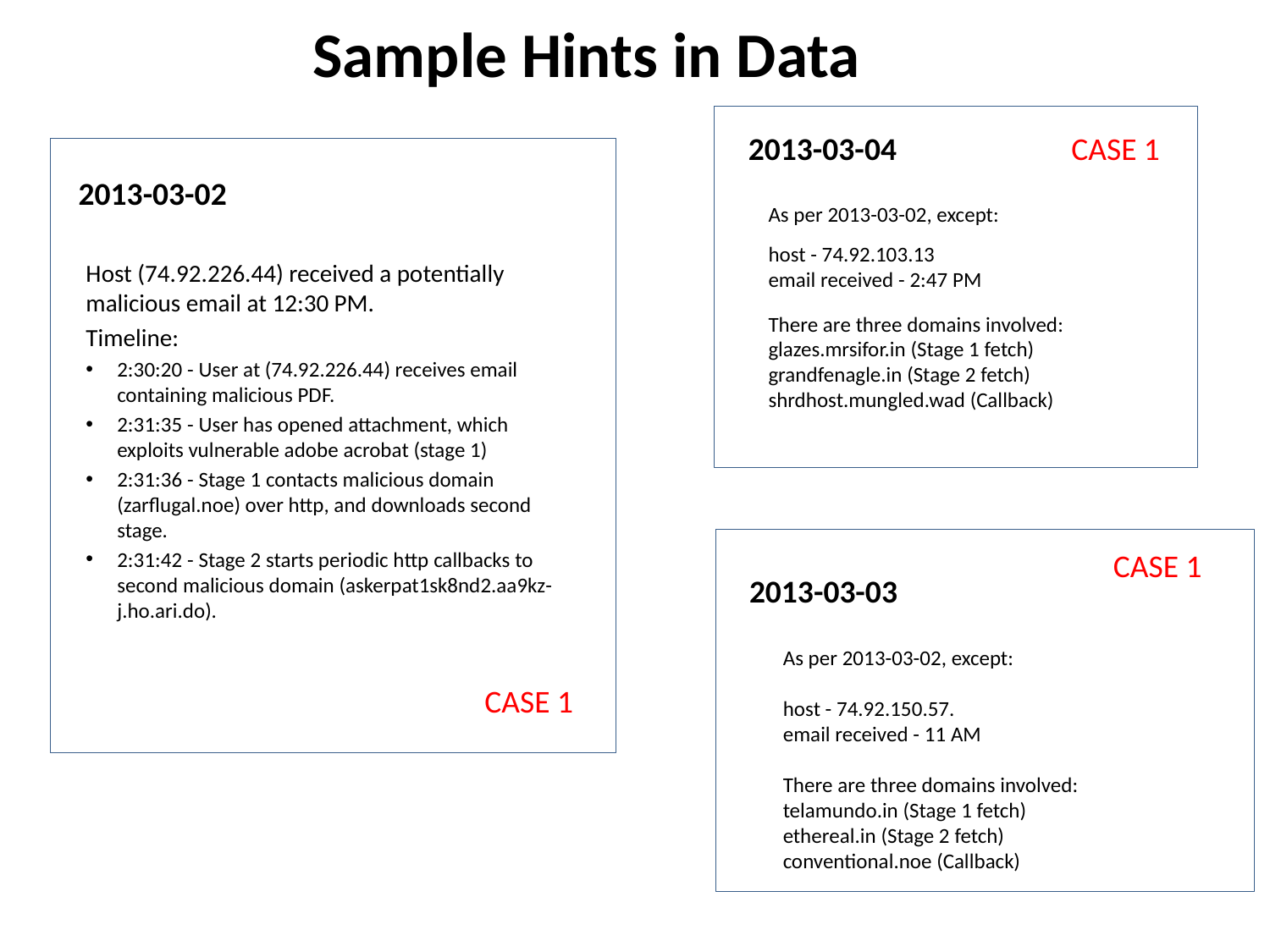

# Sample Hints in Data

2013-03-04
CASE 1

2013-03-02
As per 2013-03-02, except:

host - 74.92.103.13
email received - 2:47 PM

There are three domains involved:
glazes.mrsifor.in (Stage 1 fetch)
grandfenagle.in (Stage 2 fetch)
shrdhost.mungled.wad (Callback)
Host (74.92.226.44) received a potentially malicious email at 12:30 PM.
Timeline:
2:30:20 - User at (74.92.226.44) receives email containing malicious PDF.
2:31:35 - User has opened attachment, which exploits vulnerable adobe acrobat (stage 1)
2:31:36 - Stage 1 contacts malicious domain (zarflugal.noe) over http, and downloads second stage.
2:31:42 - Stage 2 starts periodic http callbacks to second malicious domain (askerpat1sk8nd2.aa9kz-j.ho.ari.do).

CASE 1
2013-03-03

As per 2013-03-02, except:

host - 74.92.150.57.
email received - 11 AM

There are three domains involved:
telamundo.in (Stage 1 fetch)
ethereal.in (Stage 2 fetch)
conventional.noe (Callback)
CASE 1